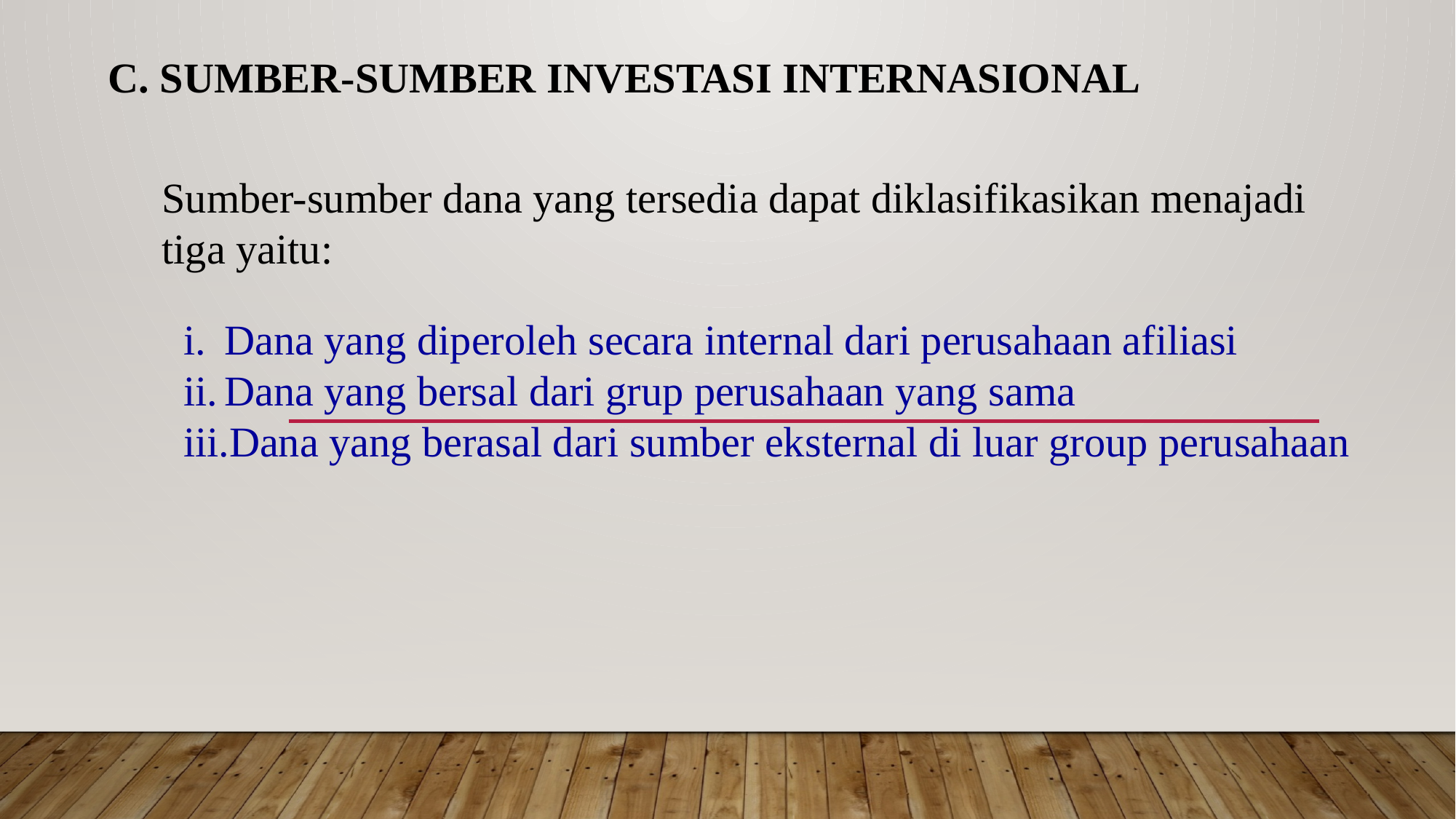

SUMBER-SUMBER INVESTASI INTERNASIONAL
Sumber-sumber dana yang tersedia dapat diklasifikasikan menajadi tiga yaitu:
Dana yang diperoleh secara internal dari perusahaan afiliasi
Dana yang bersal dari grup perusahaan yang sama
Dana yang berasal dari sumber eksternal di luar group perusahaan